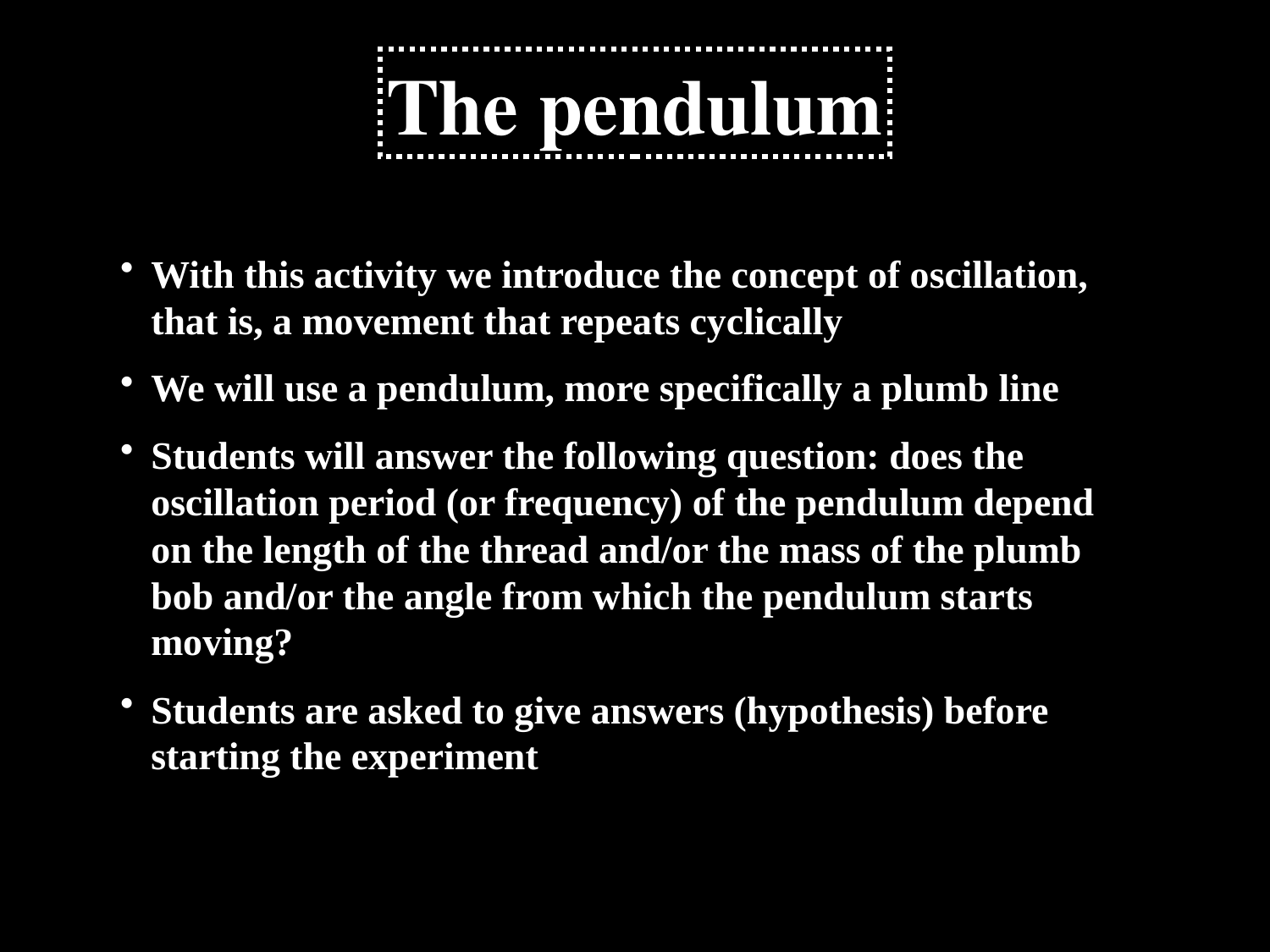

The pendulum
With this activity we introduce the concept of oscillation, that is, a movement that repeats cyclically
We will use a pendulum, more specifically a plumb line
Students will answer the following question: does the oscillation period (or frequency) of the pendulum depend on the length of the thread and/or the mass of the plumb bob and/or the angle from which the pendulum starts moving?
Students are asked to give answers (hypothesis) before starting the experiment